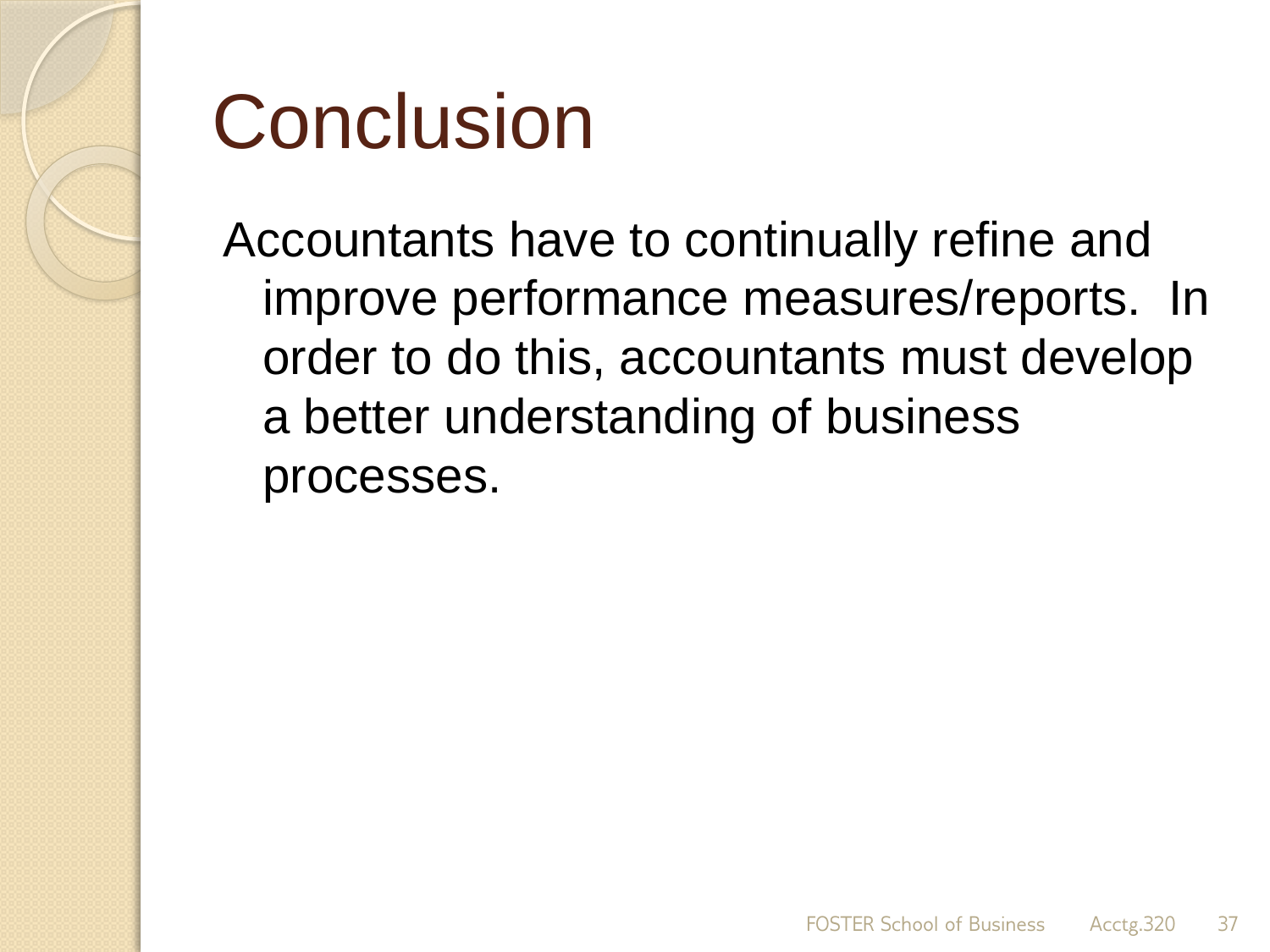

# Conclusion
Accountants have to continually refine and improve performance measures/reports.  In order to do this, accountants must develop a better understanding of business processes.
FOSTER School of Business       Acctg.320
37